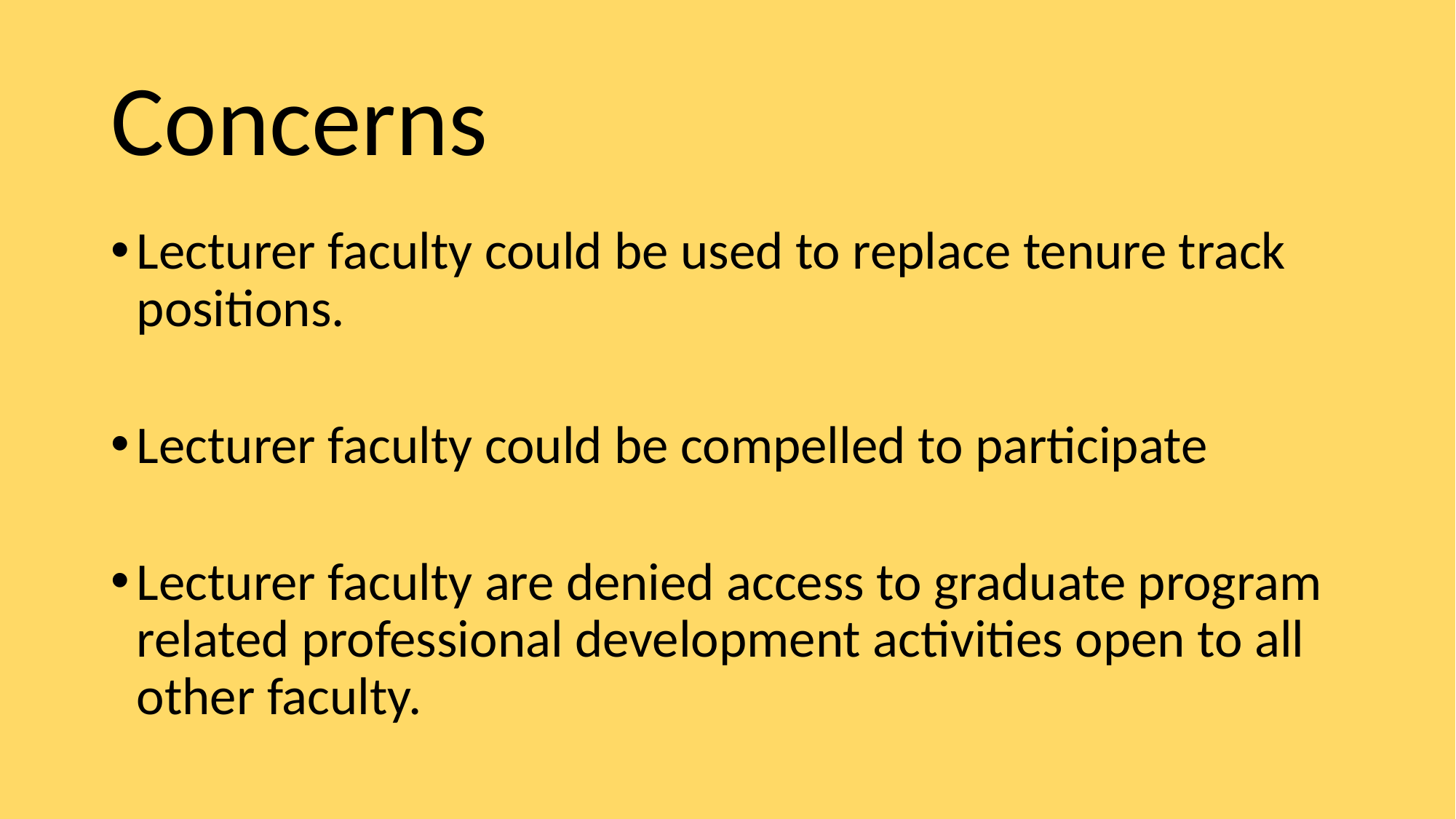

# Concerns
Lecturer faculty could be used to replace tenure track positions.

Lecturer faculty could be compelled to participate

Lecturer faculty are denied access to graduate program related professional development activities open to all other faculty.